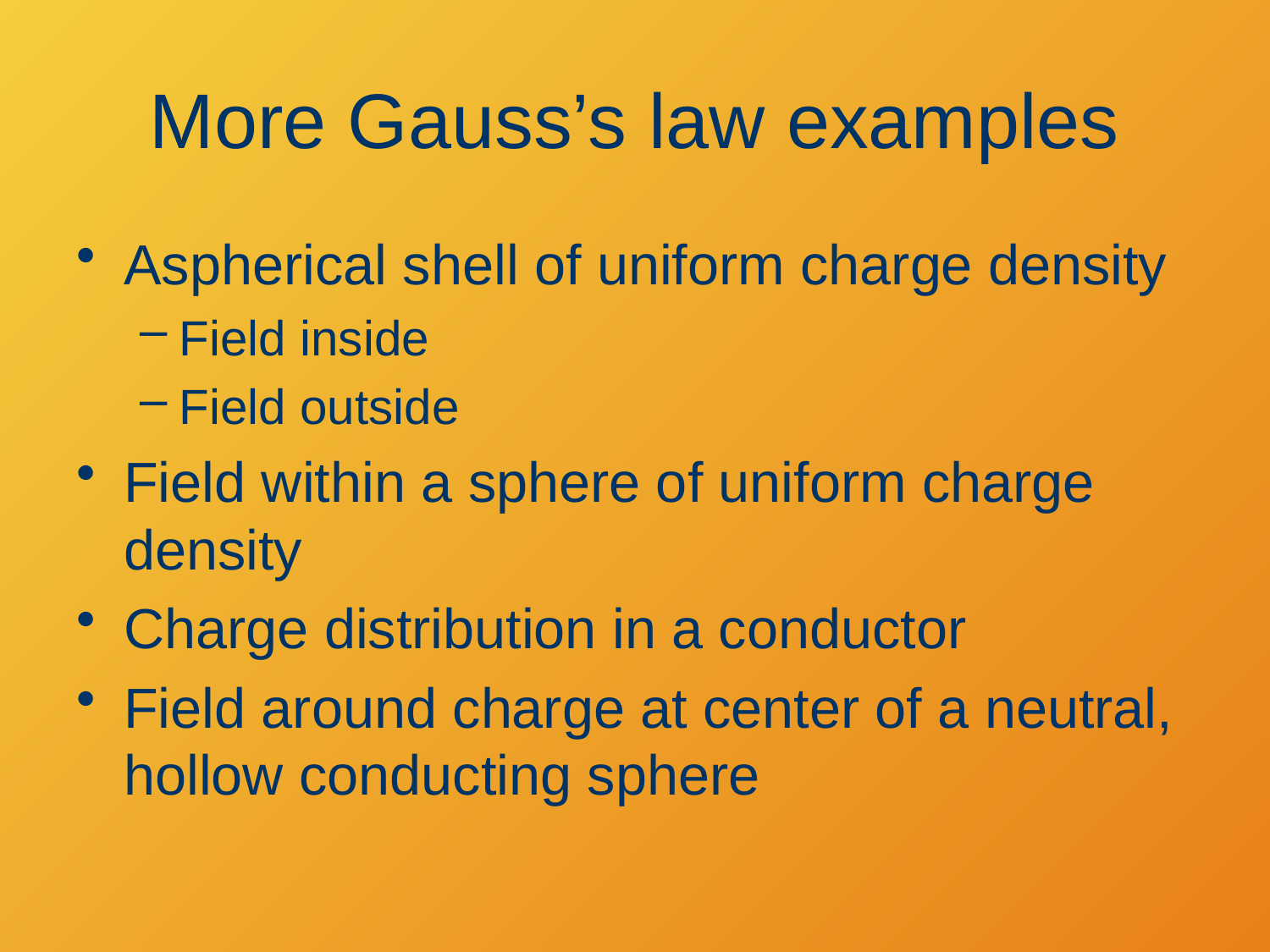

# More Gauss’s law examples
Aspherical shell of uniform charge density
Field inside
Field outside
Field within a sphere of uniform charge density
Charge distribution in a conductor
Field around charge at center of a neutral, hollow conducting sphere